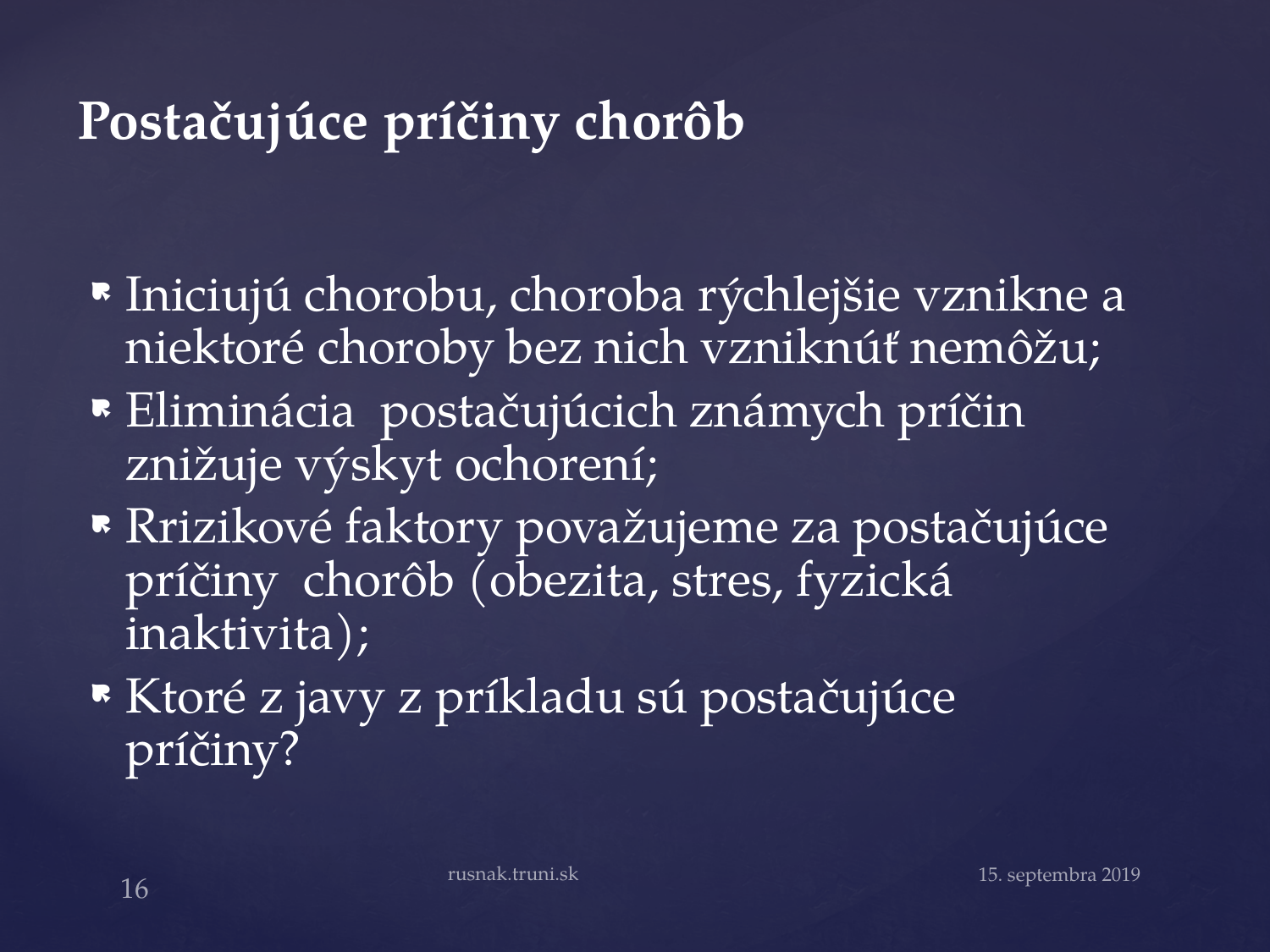

# Postačujúce príčiny chorôb

Iniciujú chorobu, choroba rýchlejšie vznikne a niektoré choroby bez nich vzniknúť nemôžu;
Eliminácia  postačujúcich známych príčin znižuje výskyt ochorení;
Rrizikové faktory považujeme za postačujúce príčiny  chorôb (obezita, stres, fyzická inaktivita);
Ktoré z javy z príkladu sú postačujúce príčiny?

rusnak.truni.sk
16
15. septembra 2019